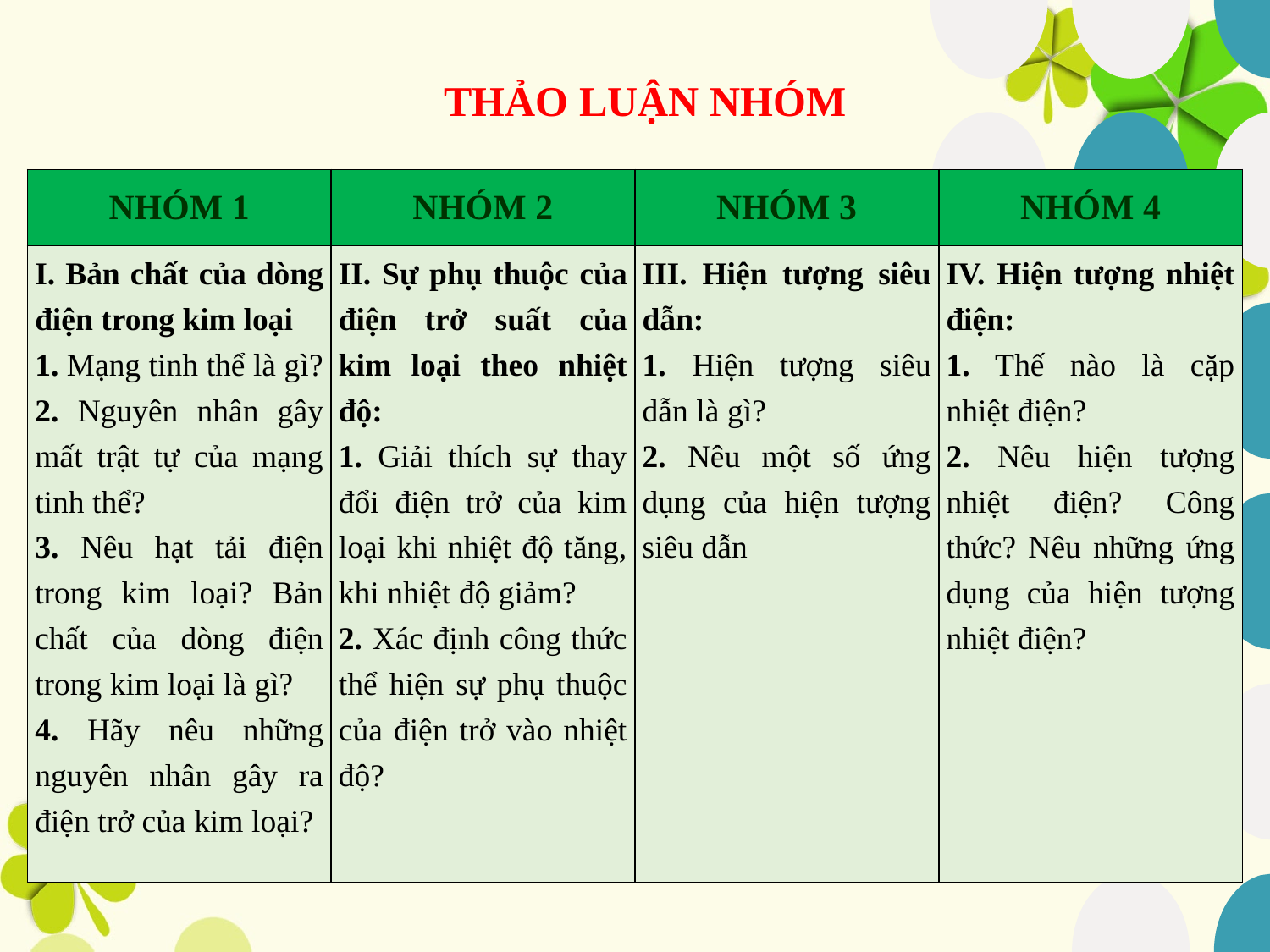

THẢO LUẬN NHÓM
| Nhóm 1 | Nhóm 2 | Nhóm 3 | Nhóm 4 |
| --- | --- | --- | --- |
| I. Bản chất của dòng điện trong kim loại 1. Mạng tinh thể là gì? 2. Nguyên nhân gây mất trật tự của mạng tinh thể? 3. Nêu hạt tải điện trong kim loại? Bản chất của dòng điện trong kim loại là gì? 4. Hãy nêu những nguyên nhân gây ra điện trở của kim loại? | II. Sự phụ thuộc của điện trở suất của kim loại theo nhiệt độ: 1. Giải thích sự thay đổi điện trở của kim loại khi nhiệt độ tăng, khi nhiệt độ giảm? 2. Xác định công thức thể hiện sự phụ thuộc của điện trở vào nhiệt độ? | III. Hiện tượng siêu dẫn: 1. Hiện tượng siêu dẫn là gì? 2. Nêu một số ứng dụng của hiện tượng siêu dẫn | IV. Hiện tượng nhiệt điện: 1. Thế nào là cặp nhiệt điện? 2. Nêu hiện tượng nhiệt điện? Công thức? Nêu những ứng dụng của hiện tượng nhiệt điện? |